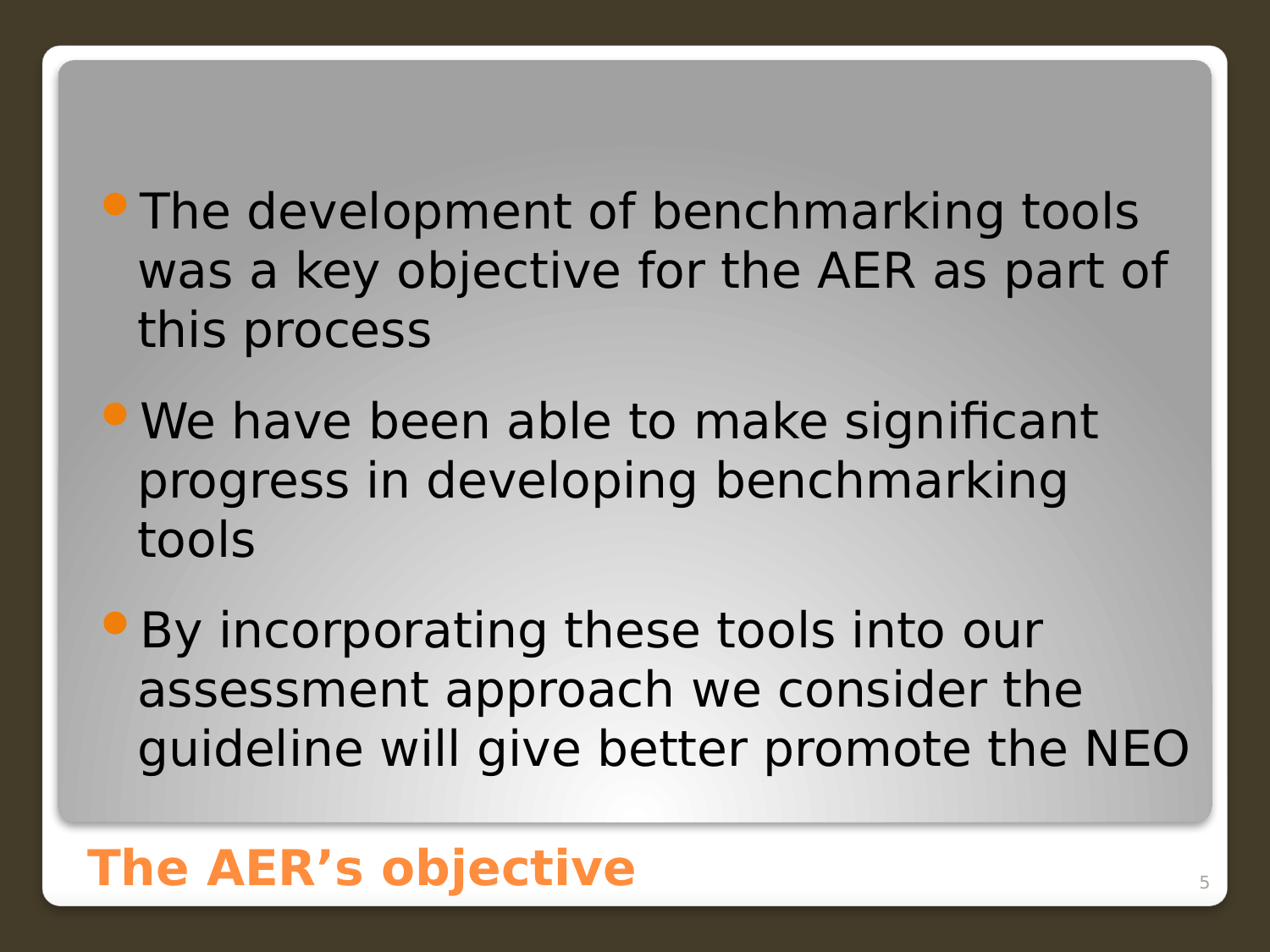

The development of benchmarking tools was a key objective for the AER as part of this process
We have been able to make significant progress in developing benchmarking tools
By incorporating these tools into our assessment approach we consider the guideline will give better promote the NEO
# The AER’s objective
5